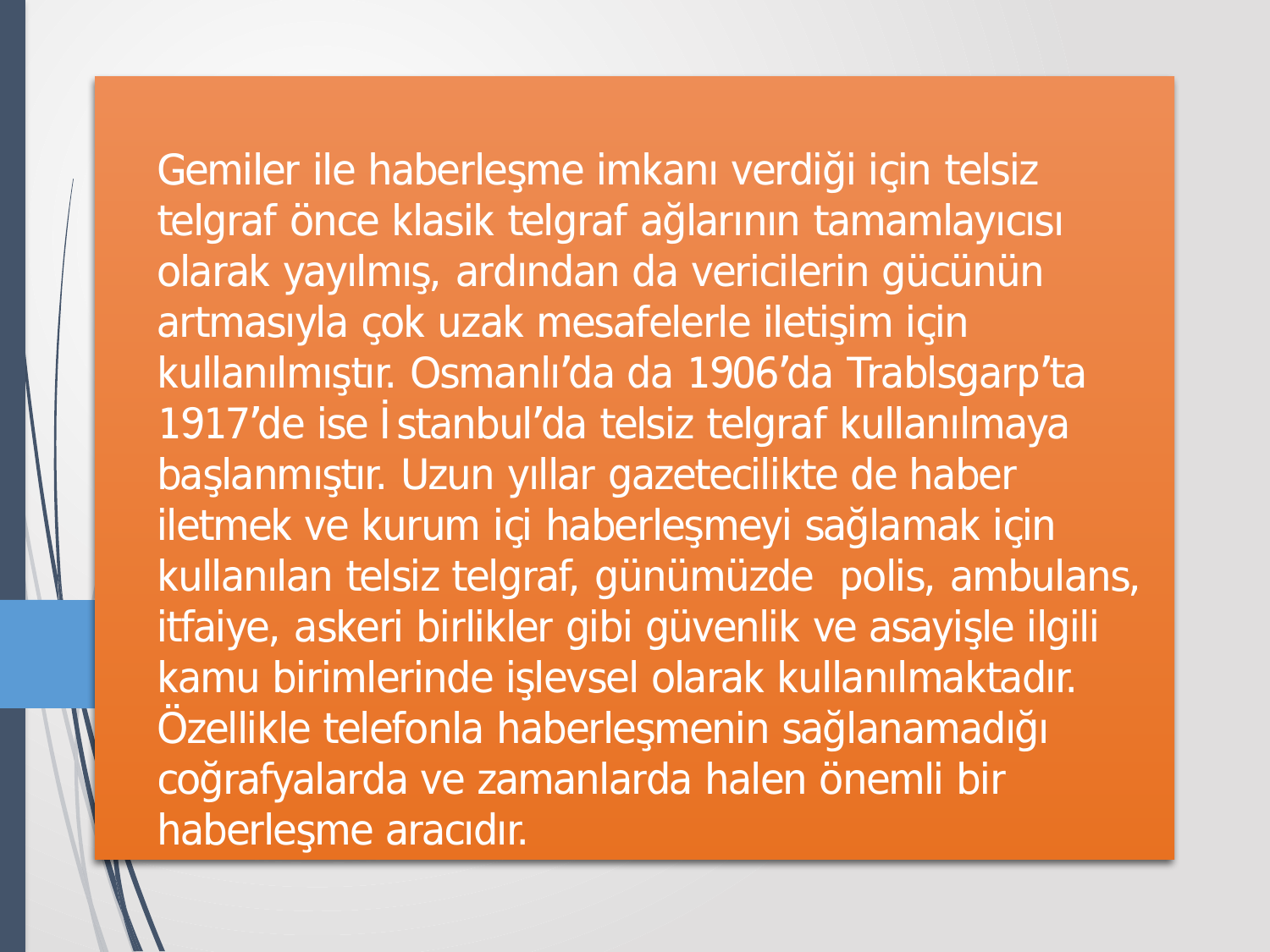

# Gemiler ile haberleşme imkanı verdiği için telsiz telgraf önce klasik telgraf ağlarının tamamlayıcısı olarak yayılmış, ardından da vericilerin gücünün artmasıyla çok uzak mesafelerle iletişim için kullanılmıştır. Osmanlı’da da 1906’da Trablsgarp’ta 1917’de ise İstanbul’da telsiz telgraf kullanılmaya başlanmıştır. Uzun yıllar gazetecilikte de haber iletmek ve kurum içi haberleşmeyi sağlamak için kullanılan telsiz telgraf, günümüzde  polis, ambulans, itfaiye, askeri birlikler gibi güvenlik ve asayişle ilgili kamu birimlerinde işlevsel olarak kullanılmaktadır. Özellikle telefonla haberleşmenin sağlanamadığı coğrafyalarda ve zamanlarda halen önemli bir haberleşme aracıdır.